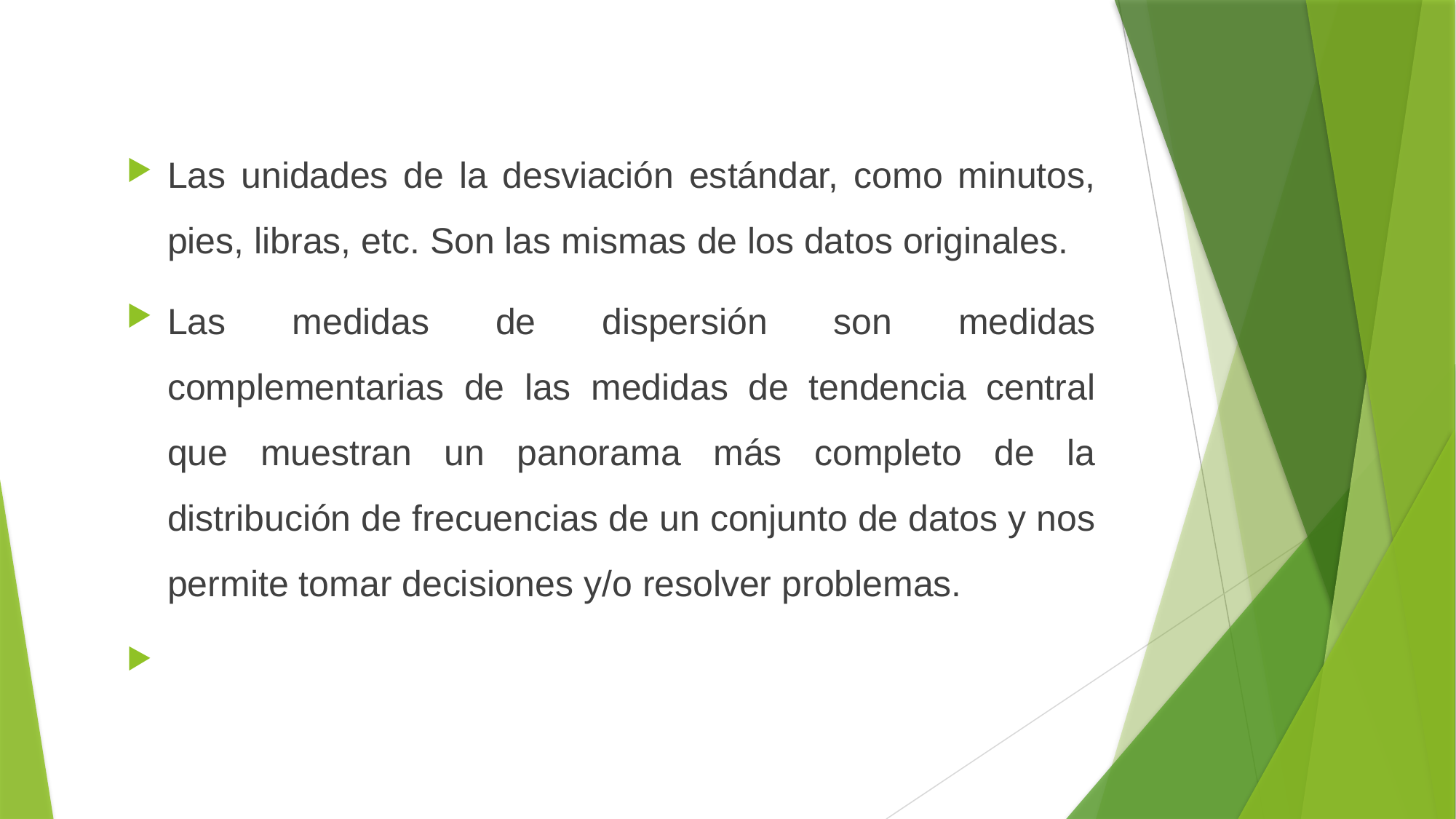

Las unidades de la desviación estándar, como minutos, pies, libras, etc. Son las mismas de los datos originales.
Las medidas de dispersión son medidas complementarias de las medidas de tendencia central que muestran un panorama más completo de la distribución de frecuencias de un conjunto de datos y nos permite tomar decisiones y/o resolver problemas.